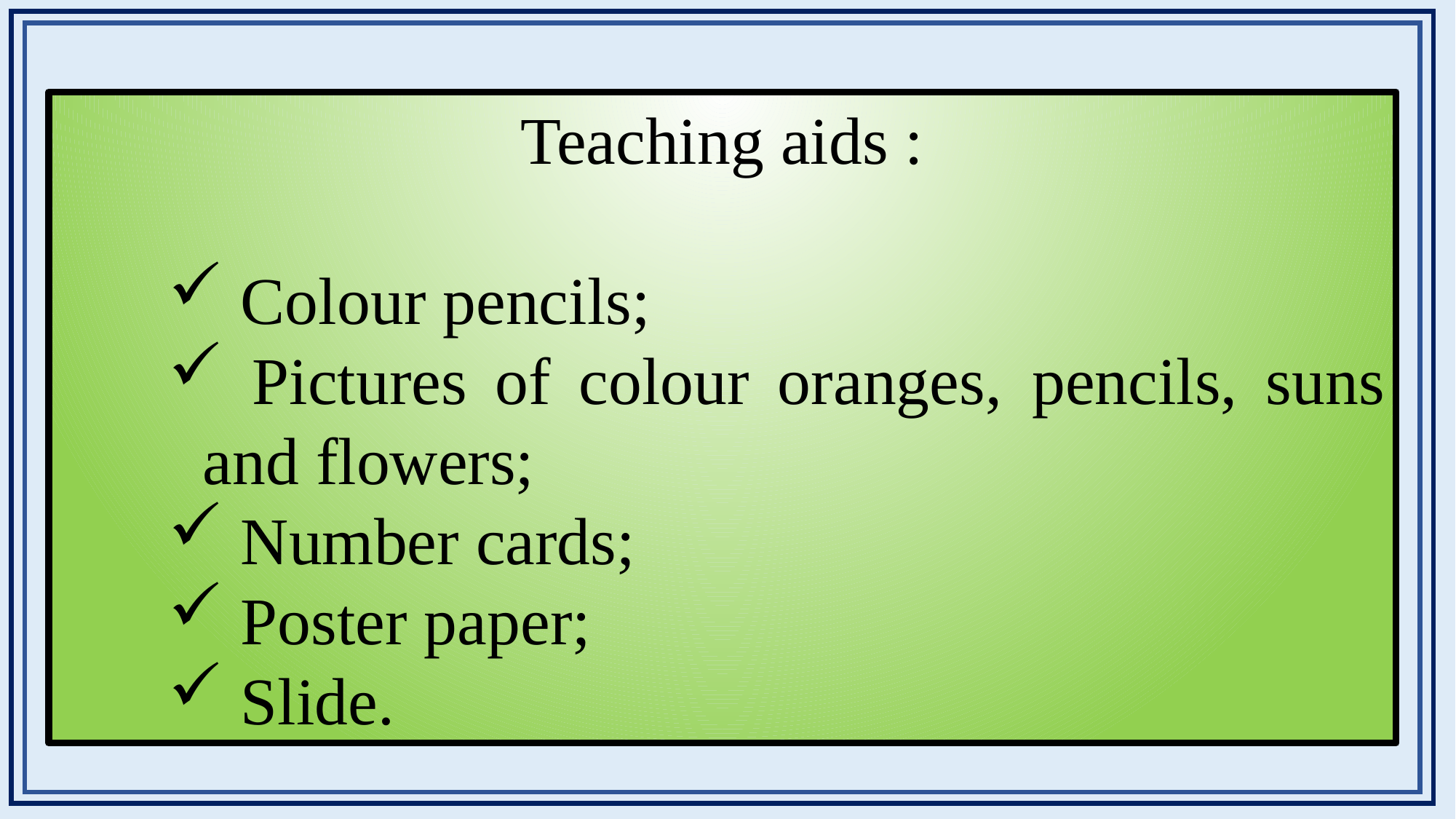

Teaching aids :

 Colour pencils;
 Pictures of colour oranges, pencils, suns and flowers;
 Number cards;
 Poster paper;
 Slide.